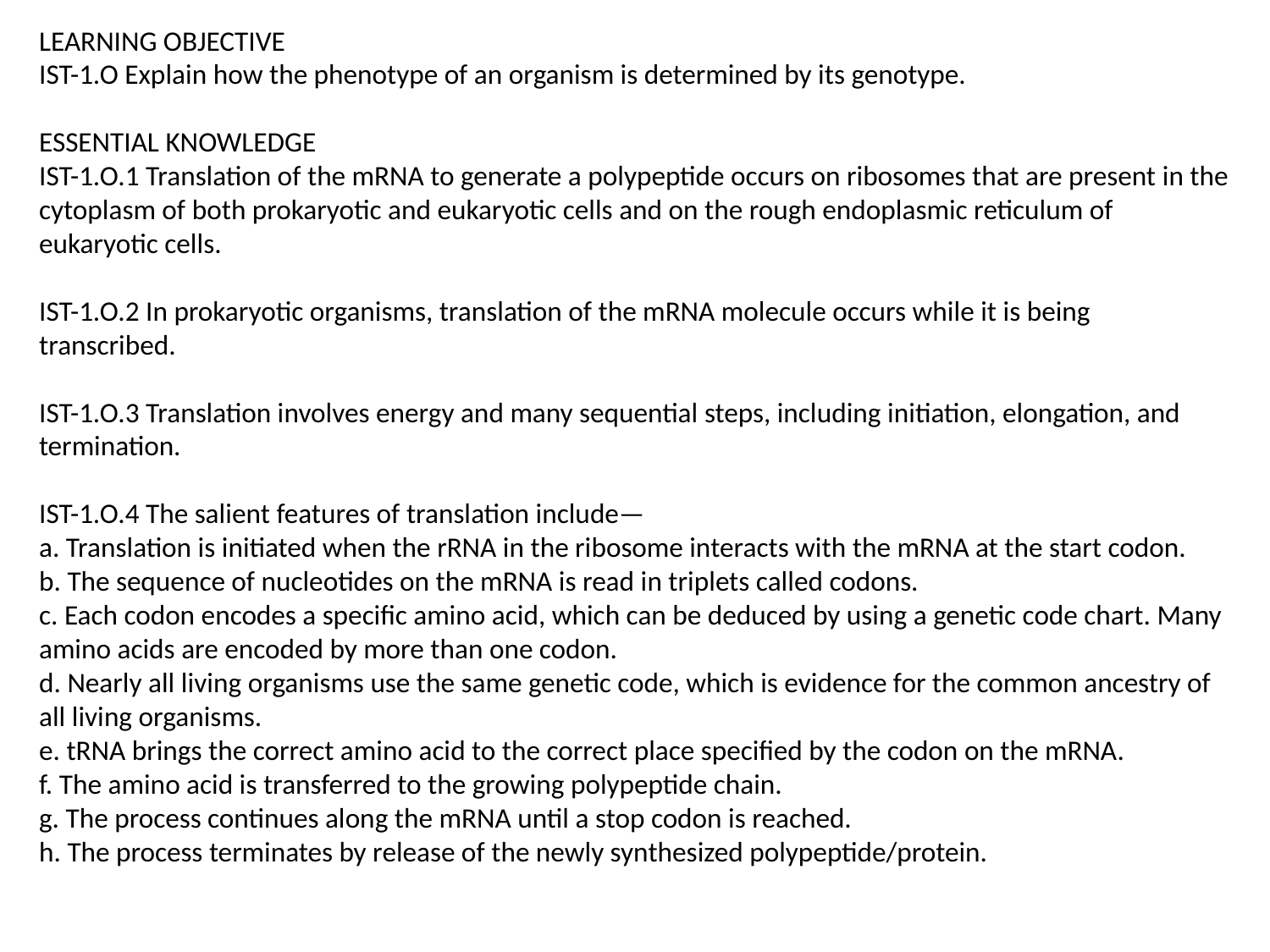

LEARNING OBJECTIVE
IST-1.O Explain how the phenotype of an organism is determined by its genotype.

ESSENTIAL KNOWLEDGE
IST-1.O.1 Translation of the mRNA to generate a polypeptide occurs on ribosomes that are present in the cytoplasm of both prokaryotic and eukaryotic cells and on the rough endoplasmic reticulum of eukaryotic cells.

IST-1.O.2 In prokaryotic organisms, translation of the mRNA molecule occurs while it is being transcribed.

IST-1.O.3 Translation involves energy and many sequential steps, including initiation, elongation, and termination.

IST-1.O.4 The salient features of translation include—
a. Translation is initiated when the rRNA in the ribosome interacts with the mRNA at the start codon.
b. The sequence of nucleotides on the mRNA is read in triplets called codons.
c. Each codon encodes a specific amino acid, which can be deduced by using a genetic code chart. Many amino acids are encoded by more than one codon.
d. Nearly all living organisms use the same genetic code, which is evidence for the common ancestry of all living organisms.
e. tRNA brings the correct amino acid to the correct place specified by the codon on the mRNA.
f. The amino acid is transferred to the growing polypeptide chain.
g. The process continues along the mRNA until a stop codon is reached.
h. The process terminates by release of the newly synthesized polypeptide/protein.